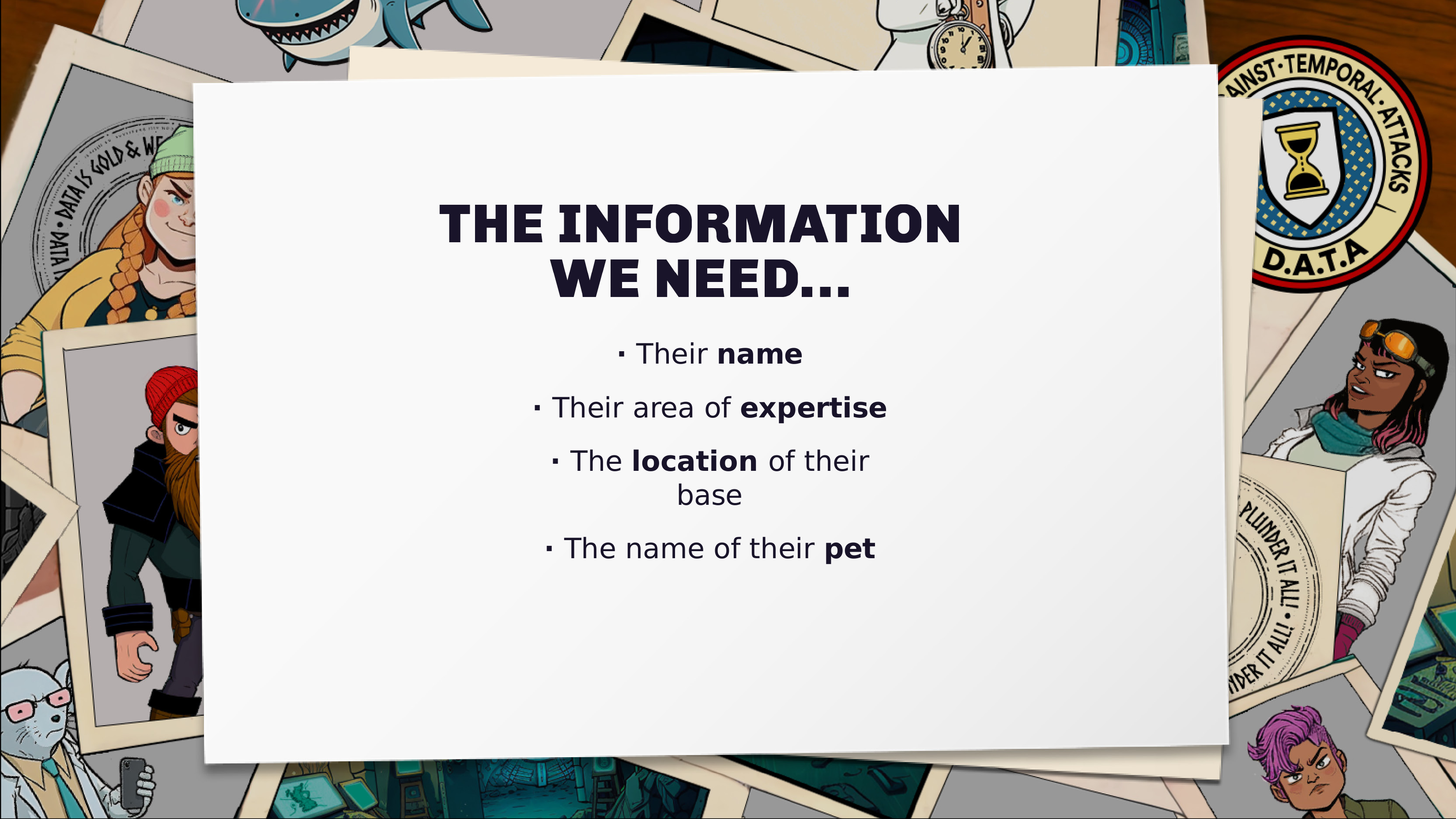

· Their name
· Their area of expertise
· The location of their base
· The name of their pet